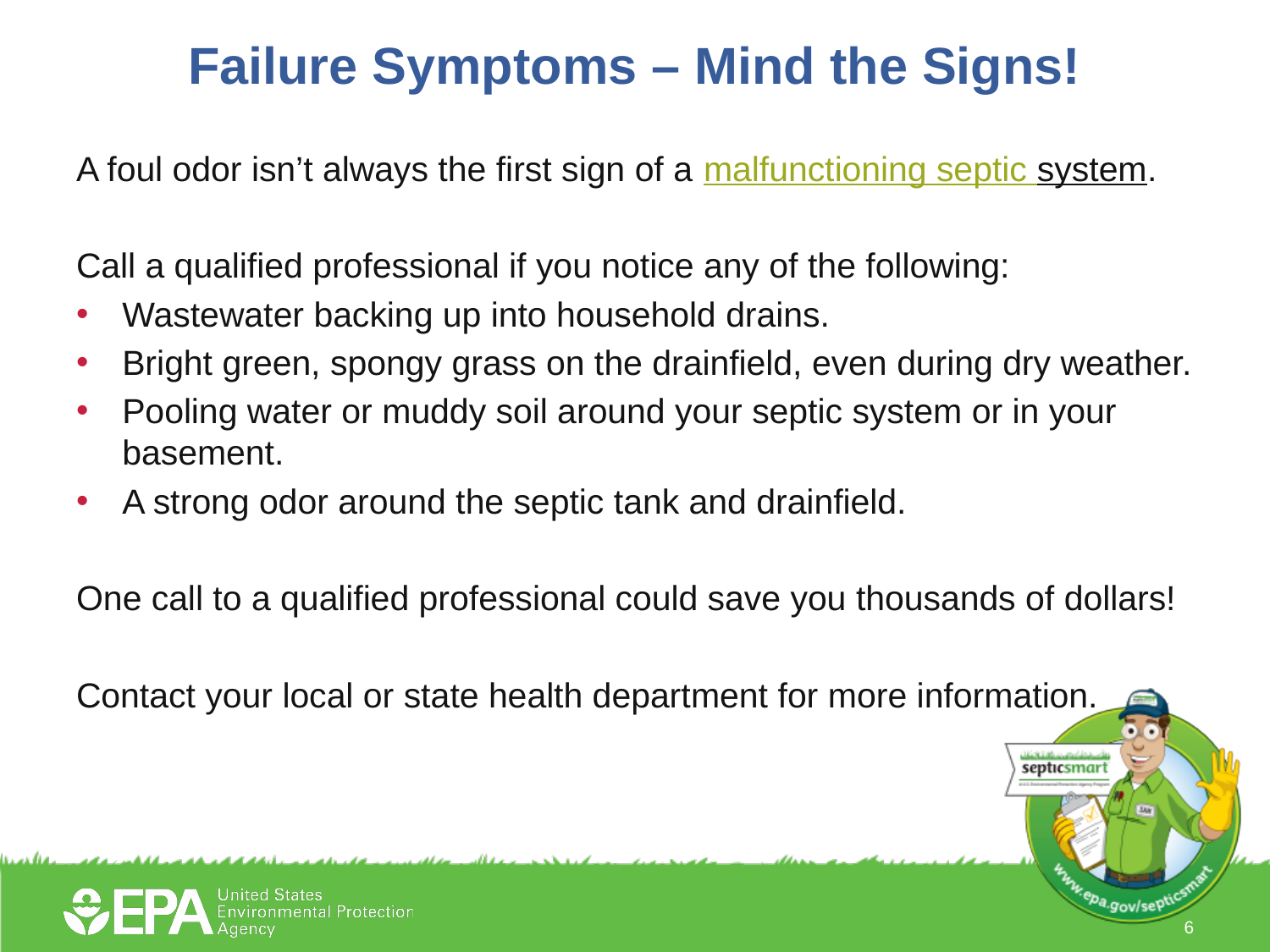

# Failure Symptoms – Mind the Signs!
A foul odor isn’t always the first sign of a malfunctioning septic system.

Call a qualified professional if you notice any of the following:
Wastewater backing up into household drains.
Bright green, spongy grass on the drainfield, even during dry weather.
Pooling water or muddy soil around your septic system or in your basement.
A strong odor around the septic tank and drainfield.

One call to a qualified professional could save you thousands of dollars!

Contact your local or state health department for more information.
6